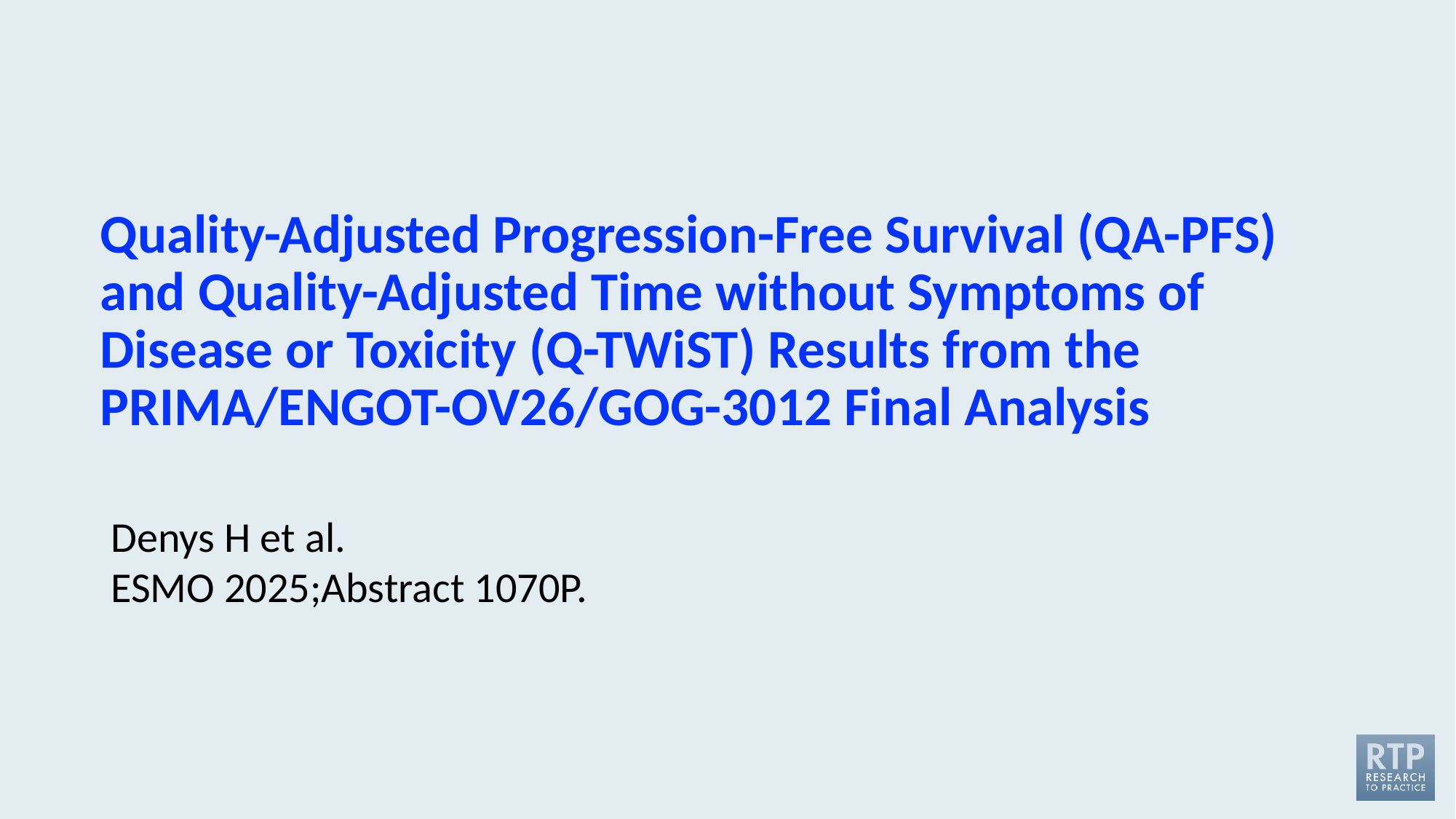

# Quality-Adjusted Progression-Free Survival (QA-PFS) and Quality-Adjusted Time without Symptoms of Disease or Toxicity (Q-TWiST) Results from the PRIMA/ENGOT-OV26/GOG-3012 Final Analysis

Denys H et al.
ESMO 2025;Abstract 1070P.